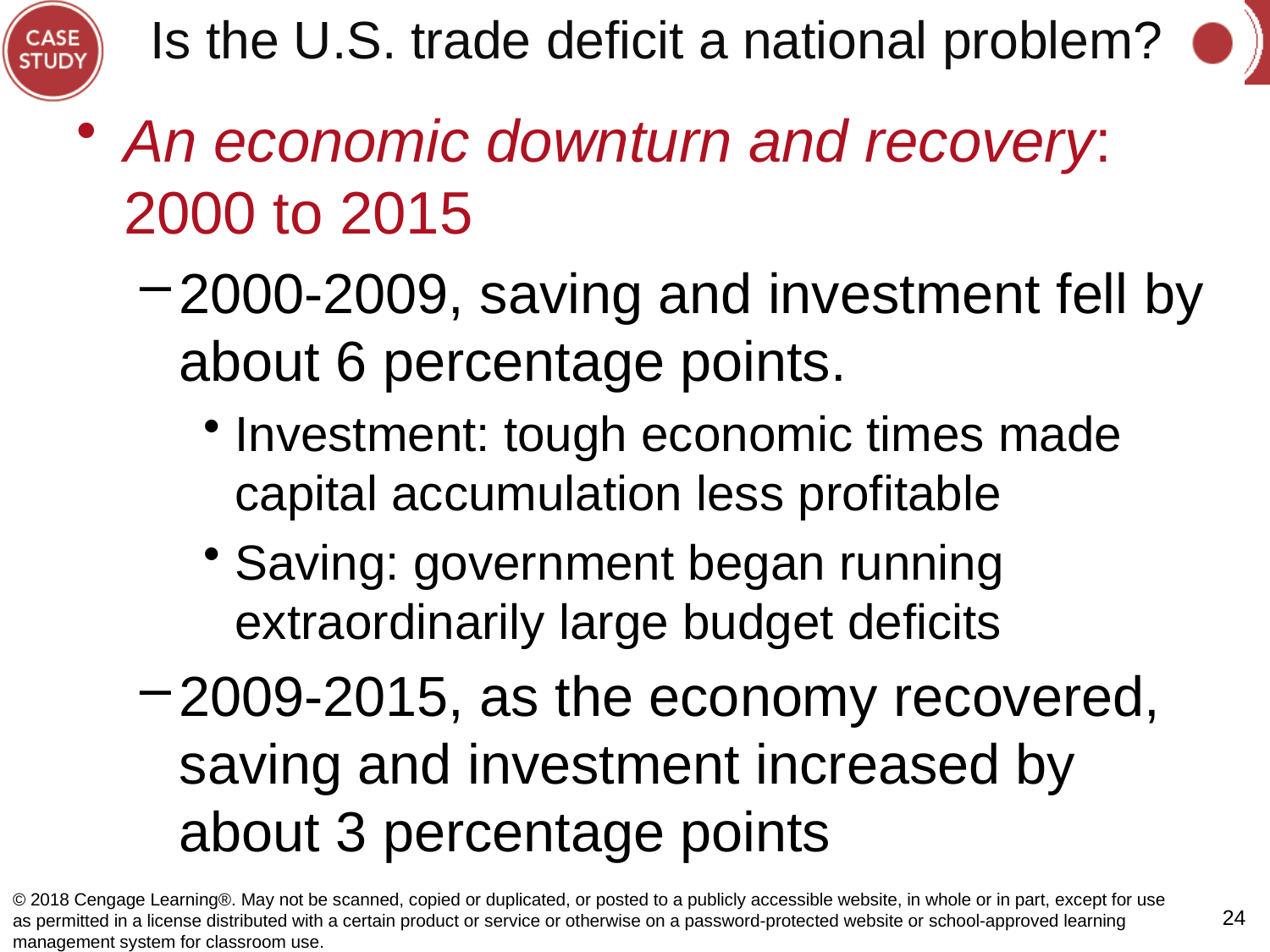

# Is the U.S. trade deficit a national problem?
An economic downturn and recovery: 2000 to 2015
2000-2009, saving and investment fell by about 6 percentage points.
Investment: tough economic times made capital accumulation less profitable
Saving: government began running extraordinarily large budget deficits
2009-2015, as the economy recovered, saving and investment increased by about 3 percentage points
© 2018 Cengage Learning®. May not be scanned, copied or duplicated, or posted to a publicly accessible website, in whole or in part, except for use as permitted in a license distributed with a certain product or service or otherwise on a password-protected website or school-approved learning management system for classroom use.
24